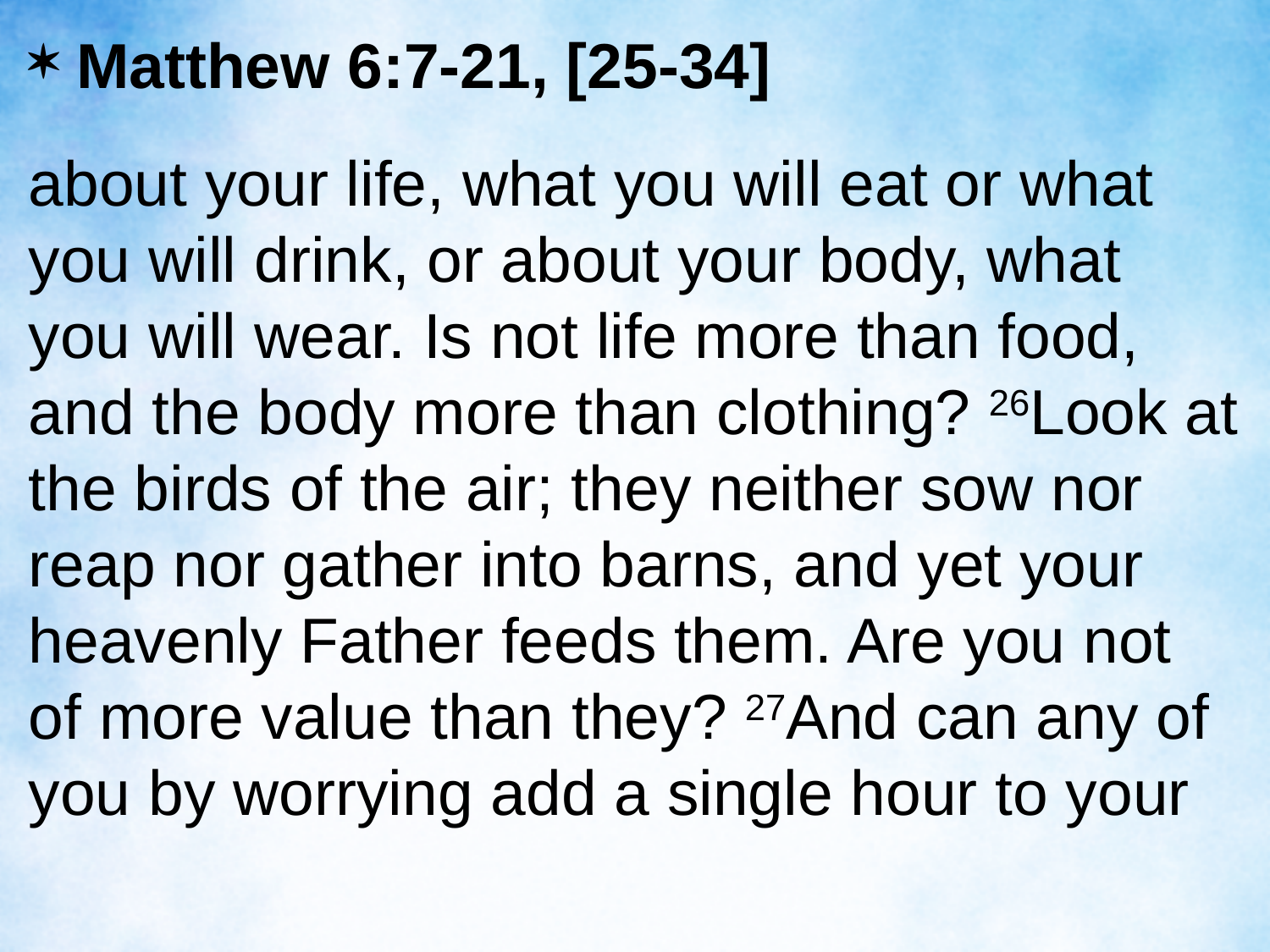

Matthew 6:7-21, [25-34]
about your life, what you will eat or what you will drink, or about your body, what you will wear. Is not life more than food, and the body more than clothing? 26Look at the birds of the air; they neither sow nor reap nor gather into barns, and yet your heavenly Father feeds them. Are you not of more value than they? 27And can any of you by worrying add a single hour to your